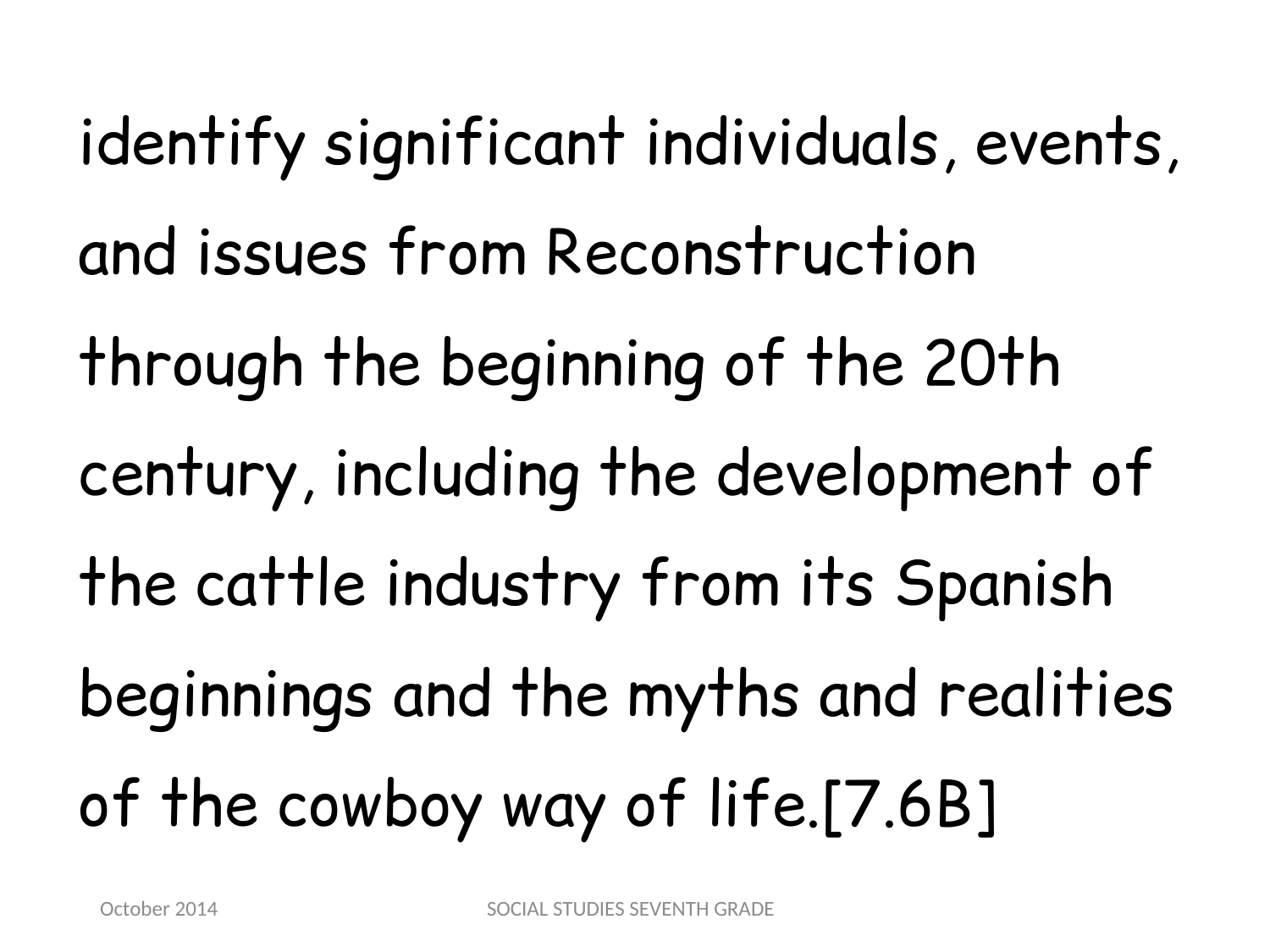

identify significant individuals, events, and issues from Reconstruction through the beginning of the 20th century, including the development of the cattle industry from its Spanish beginnings and the myths and realities of the cowboy way of life.[7.6B]
October 2014
SOCIAL STUDIES SEVENTH GRADE